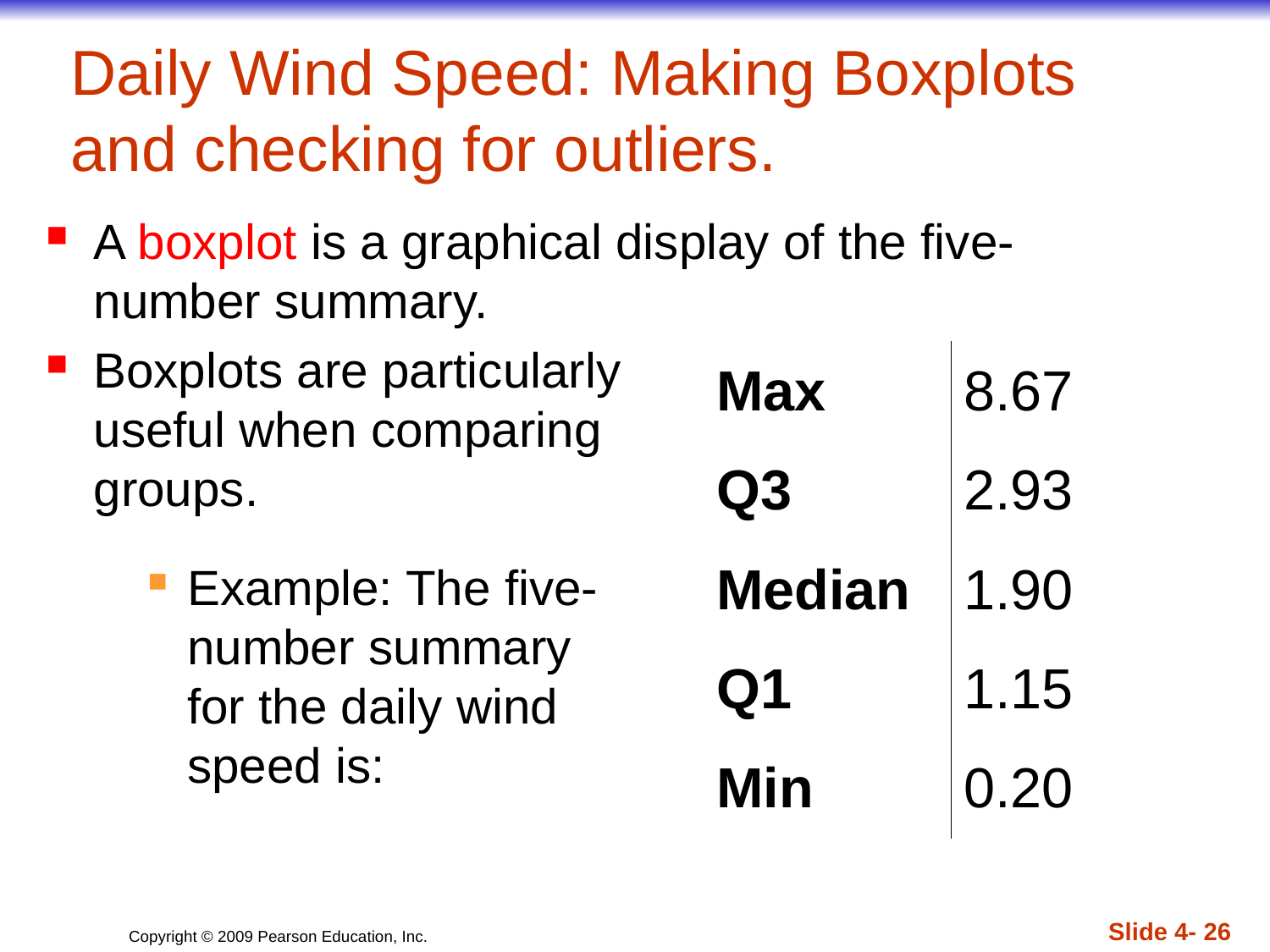

# Daily Wind Speed: Making Boxplots and checking for outliers.
A boxplot is a graphical display of the five-number summary.
Boxplots are particularly                                        useful when comparing                                      groups.
| Max | 8.67 |
| --- | --- |
| Q3 | 2.93 |
| Median | 1.90 |
| Q1 | 1.15 |
| Min | 0.20 |
Example: The five-number summary for the daily wind speed is:
Slide 4- 26